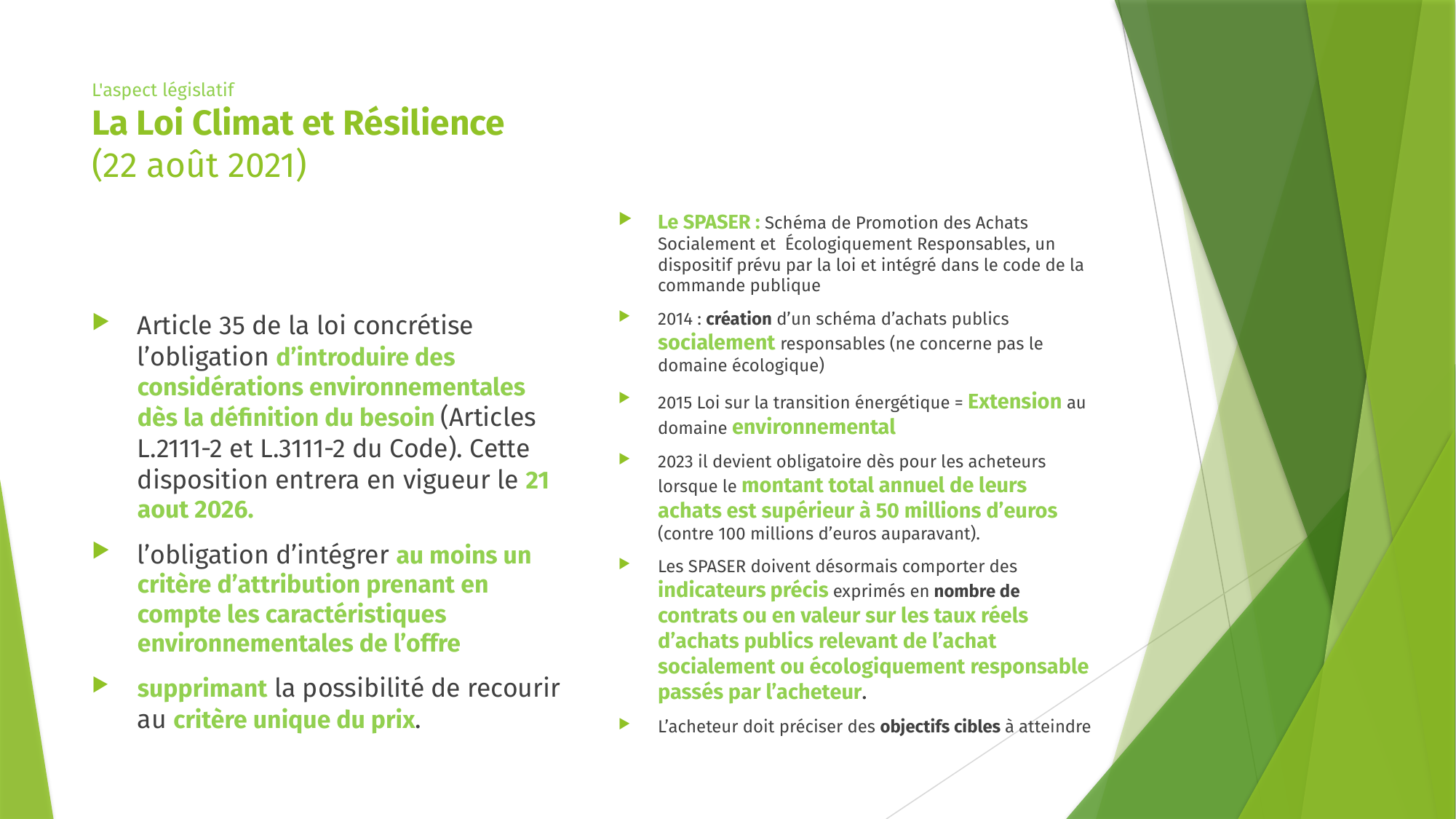

# L'aspect législatif La Loi Climat et Résilience (22 août 2021)
Le SPASER : Schéma de Promotion des Achats Socialement et  Écologiquement Responsables, un dispositif prévu par la loi et intégré dans le code de la commande publique
2014 : création d’un schéma d’achats publics socialement responsables (ne concerne pas le domaine écologique)
2015 Loi sur la transition énergétique = Extension au domaine environnemental
2023 il devient obligatoire dès pour les acheteurs lorsque le montant total annuel de leurs achats est supérieur à 50 millions d’euros (contre 100 millions d’euros auparavant).
Les SPASER doivent désormais comporter des indicateurs précis exprimés en nombre de contrats ou en valeur sur les taux réels d’achats publics relevant de l’achat socialement ou écologiquement responsable passés par l’acheteur.
L’acheteur doit préciser des objectifs cibles à atteindre

Article 35 de la loi concrétise l’obligation d’introduire des considérations environnementales dès la définition du besoin (Articles L.2111-2 et L.3111-2 du Code). Cette disposition entrera en vigueur le 21 aout 2026.
l’obligation d’intégrer au moins un critère d’attribution prenant en compte les caractéristiques environnementales de l’offre
supprimant la possibilité de recourir au critère unique du prix.